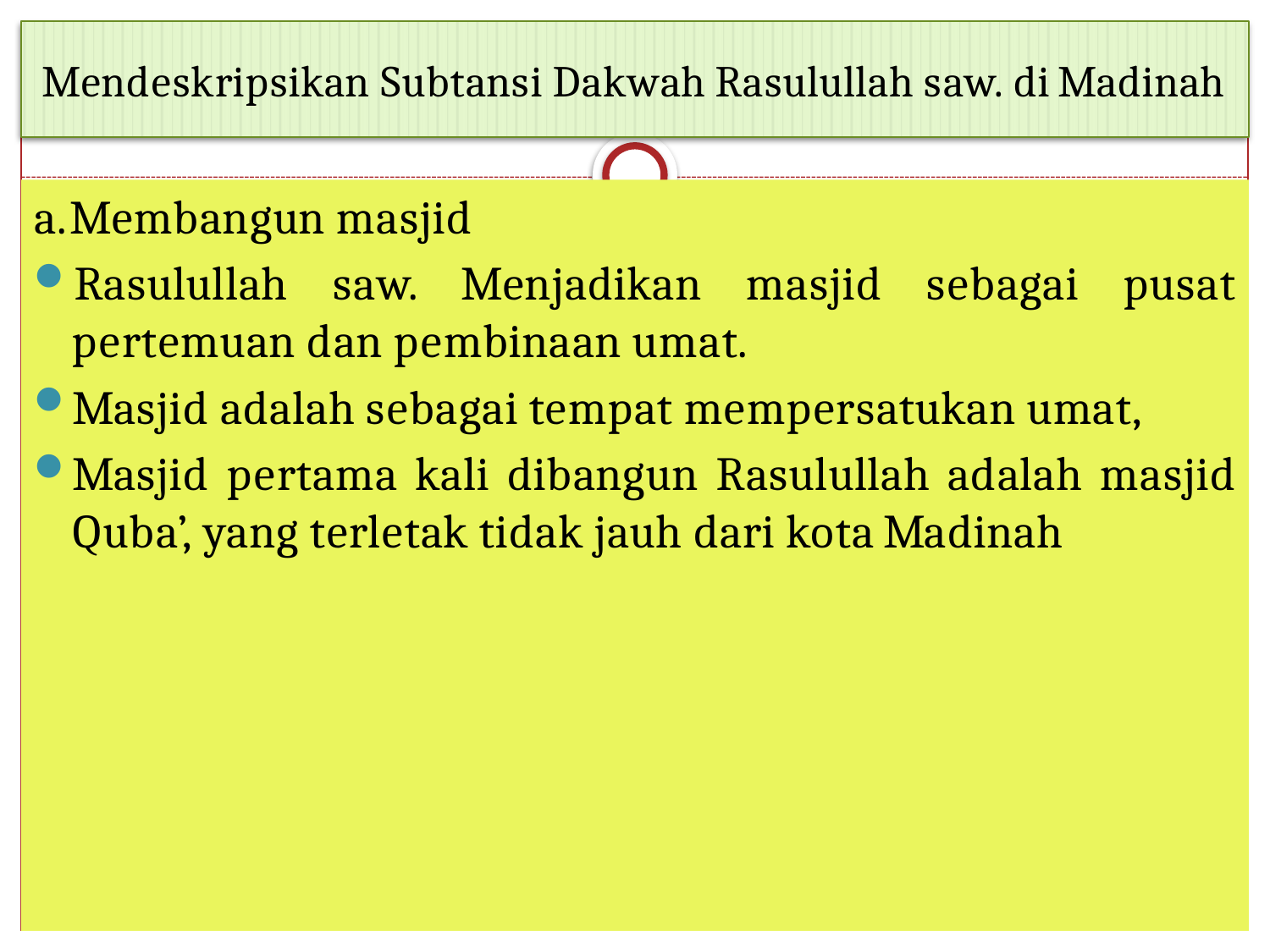

# Mendeskripsikan Subtansi Dakwah Rasulullah saw. di Madinah
a.	Membangun masjid
Rasulullah saw. Menjadikan masjid sebagai pusat pertemuan dan pembinaan umat.
Masjid adalah sebagai tempat mempersatukan umat,
Masjid pertama kali dibangun Rasulullah adalah masjid Quba’, yang terletak tidak jauh dari kota Madinah